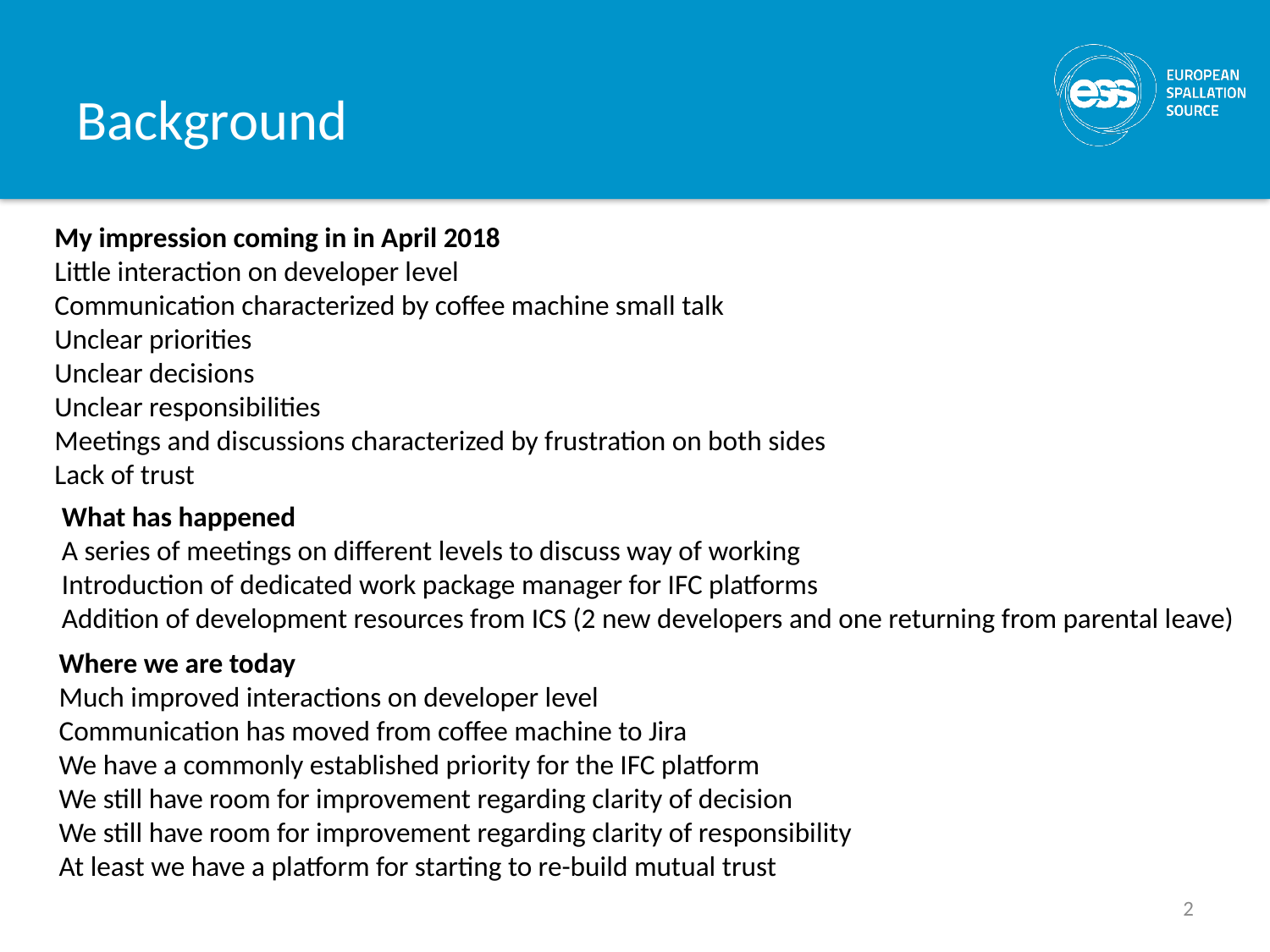

# Background
My impression coming in in April 2018
Little interaction on developer level
Communication characterized by coffee machine small talk
Unclear priorities
Unclear decisions
Unclear responsibilities
Meetings and discussions characterized by frustration on both sides
Lack of trust
What has happened
A series of meetings on different levels to discuss way of working
Introduction of dedicated work package manager for IFC platforms
Addition of development resources from ICS (2 new developers and one returning from parental leave)
Where we are today
Much improved interactions on developer level
Communication has moved from coffee machine to Jira
We have a commonly established priority for the IFC platform
We still have room for improvement regarding clarity of decision
We still have room for improvement regarding clarity of responsibility
At least we have a platform for starting to re-build mutual trust
2